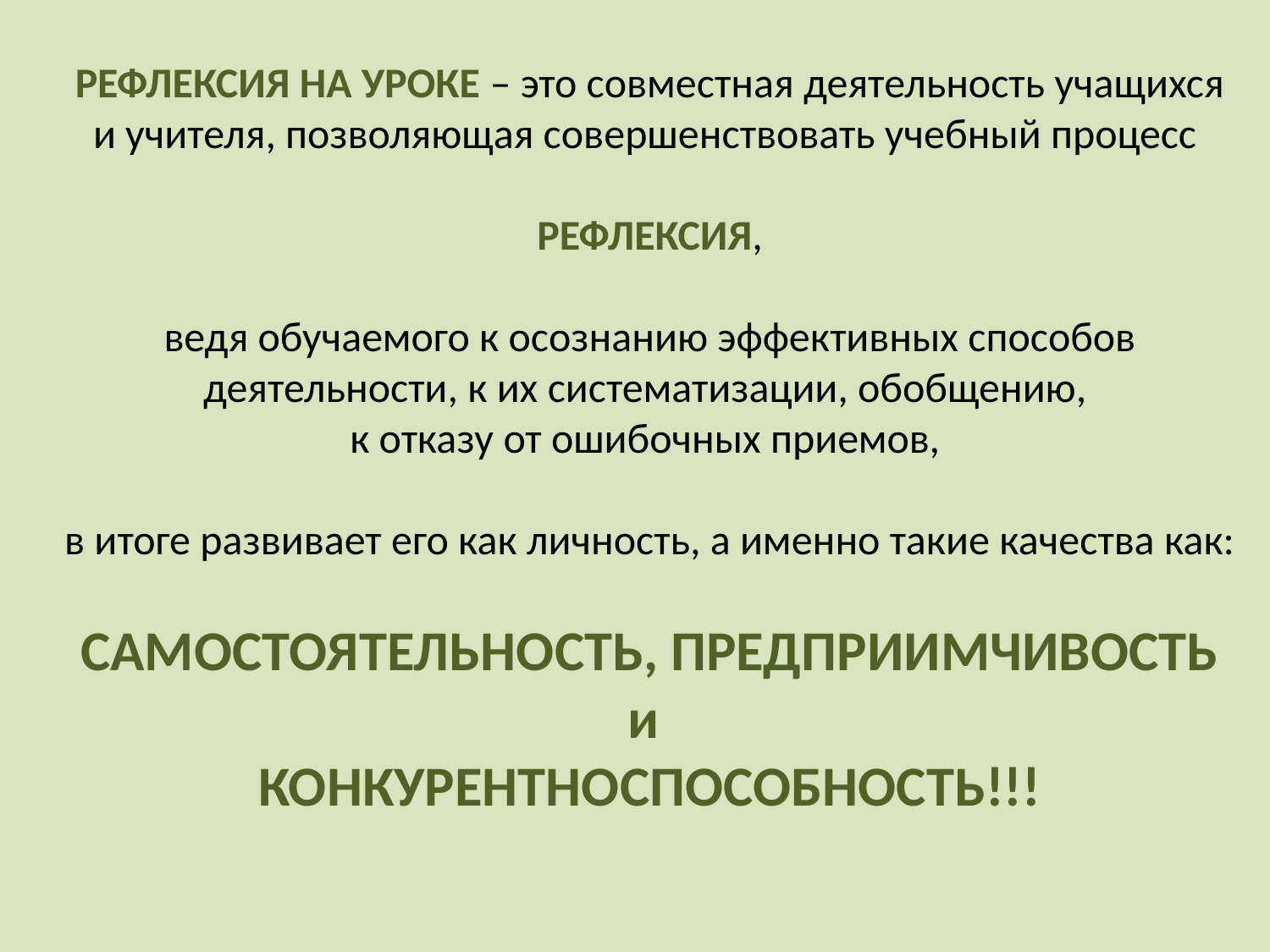

РЕФЛЕКСИЯ НА УРОКЕ – это совместная деятельность учащихся и учителя, позволяющая совершенствовать учебный процесс

РЕФЛЕКСИЯ,

ведя обучаемого к осознанию эффективных способов деятельности, к их систематизации, обобщению,
к отказу от ошибочных приемов,

в итоге развивает его как личность, а именно такие качества как:

САМОСТОЯТЕЛЬНОСТЬ, ПРЕДПРИИМЧИВОСТЬ и
КОНКУРЕНТНОСПОСОБНОСТЬ!!!